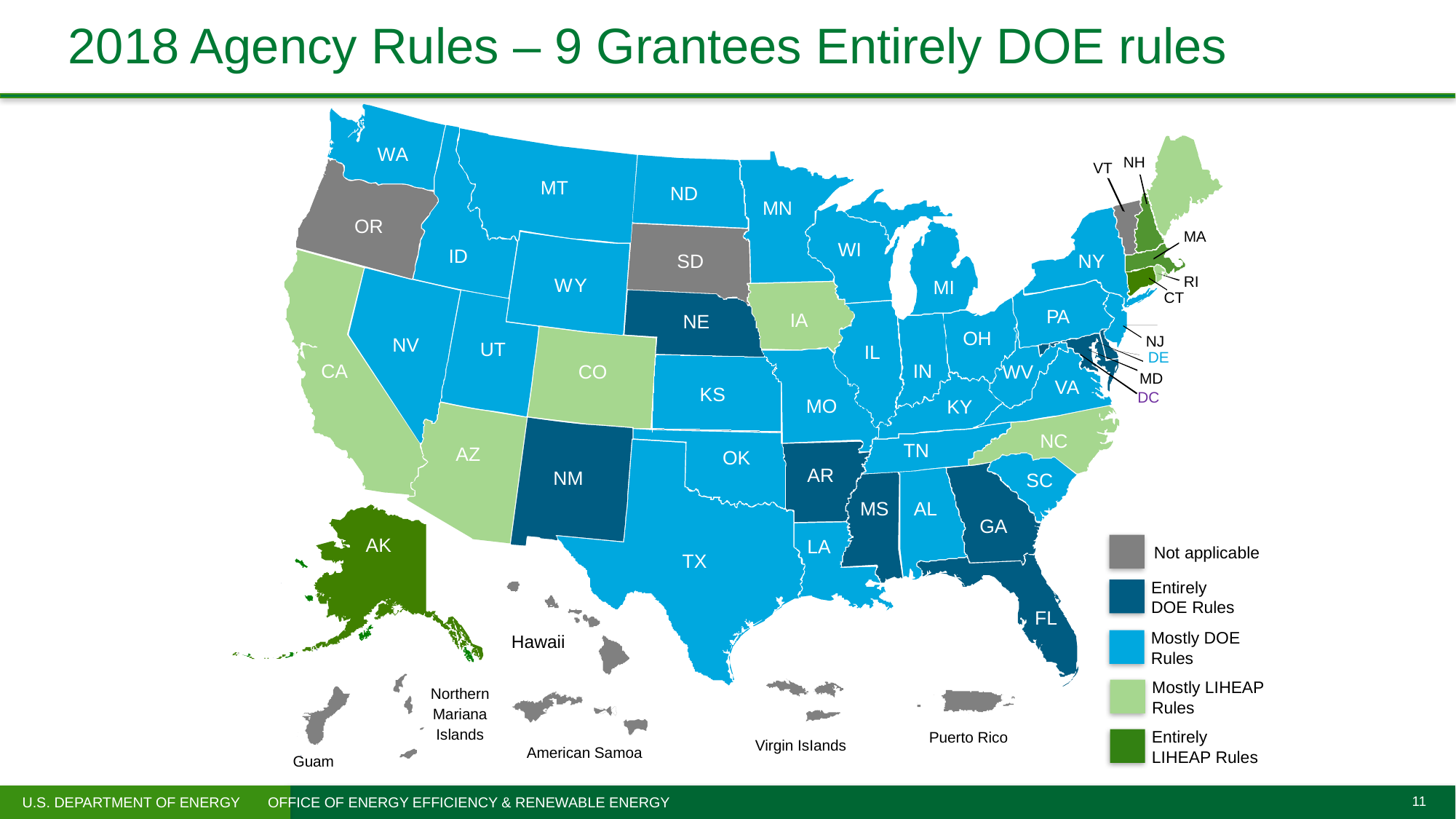

# 2018 Agency Rules – 9 Grantees Entirely DOE rules

W
A

NH

VT
MT

ND

MN

OR

MA

WI

ID

SD
NY

RI

W
Y
MI

CT

P
A
IA
NE

OH

NJ
NV

UT

IL

DE

CA
IN
CO
WV

MD

V
A
KS
DC
MO
K
Y

NC
TN

AZ
OK

AR
NM

SC

MS
AL

GA

AK

Not applicable
LA
TX

Entirely
DOE Rules

FL

Mostly DOE Rules

Hawaii

Mostly LIHEAP Rules

Northern
Mariana
Islands

Entirely LIHEAP Rules

Puerto Rico

Virgin IsIands

American Samoa

Guam